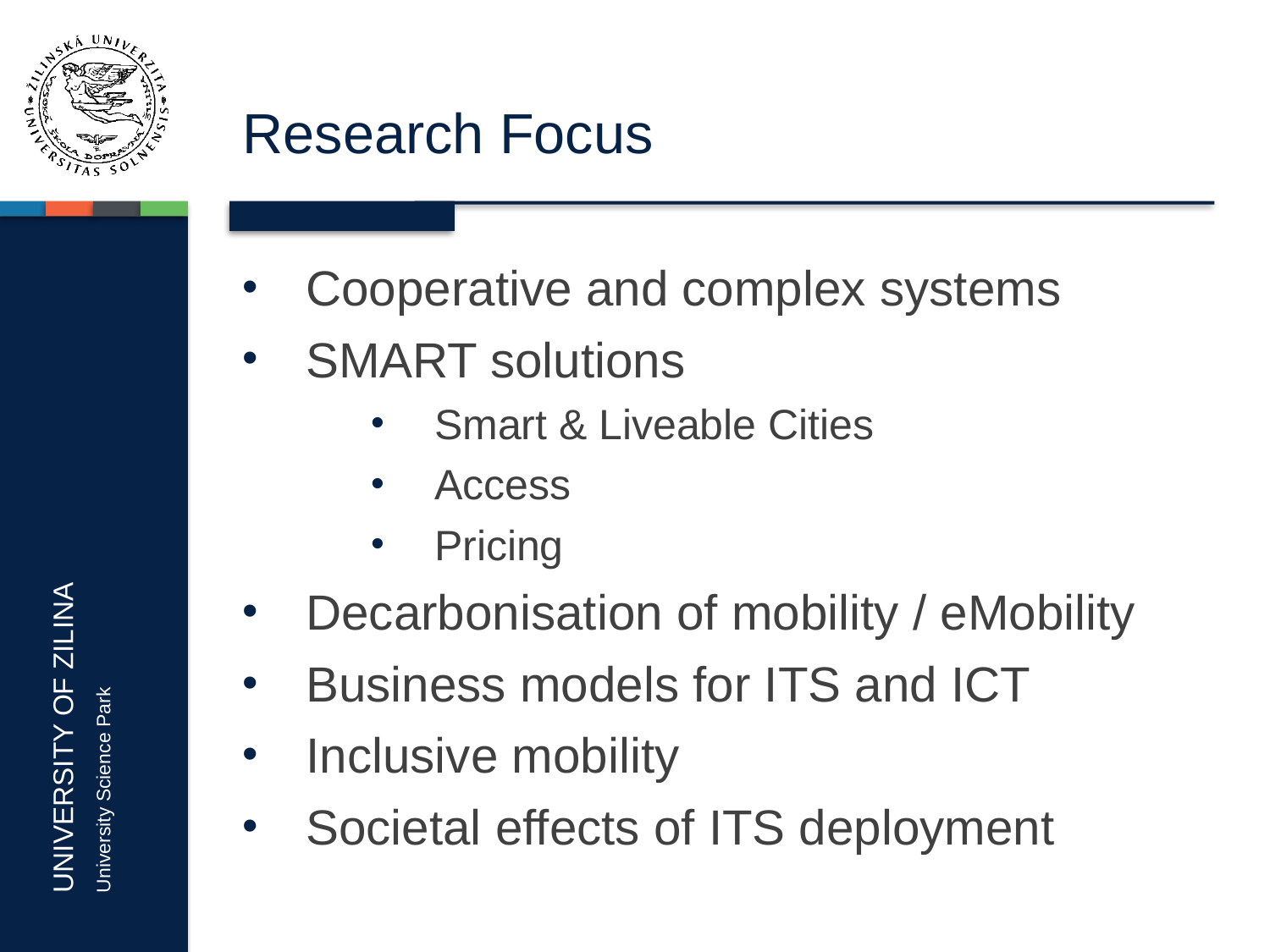

# Research Focus
Cooperative and complex systems
SMART solutions
Smart & Liveable Cities
Access
Pricing
Decarbonisation of mobility / eMobility
Business models for ITS and ICT
Inclusive mobility
Societal effects of ITS deployment